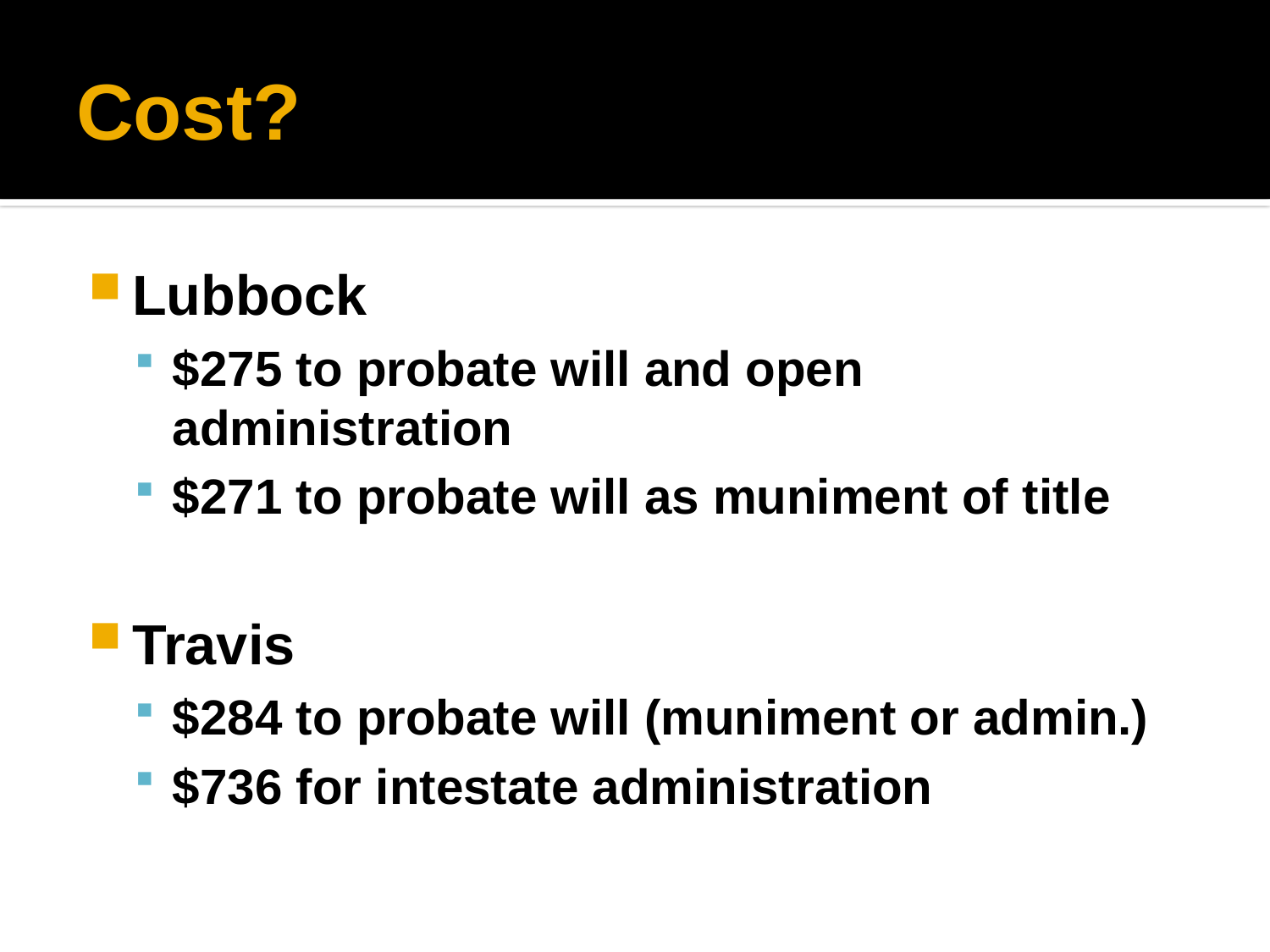

# Cost?
Lubbock
$275 to probate will and open administration
$271 to probate will as muniment of title

Travis
$284 to probate will (muniment or admin.)
$736 for intestate administration